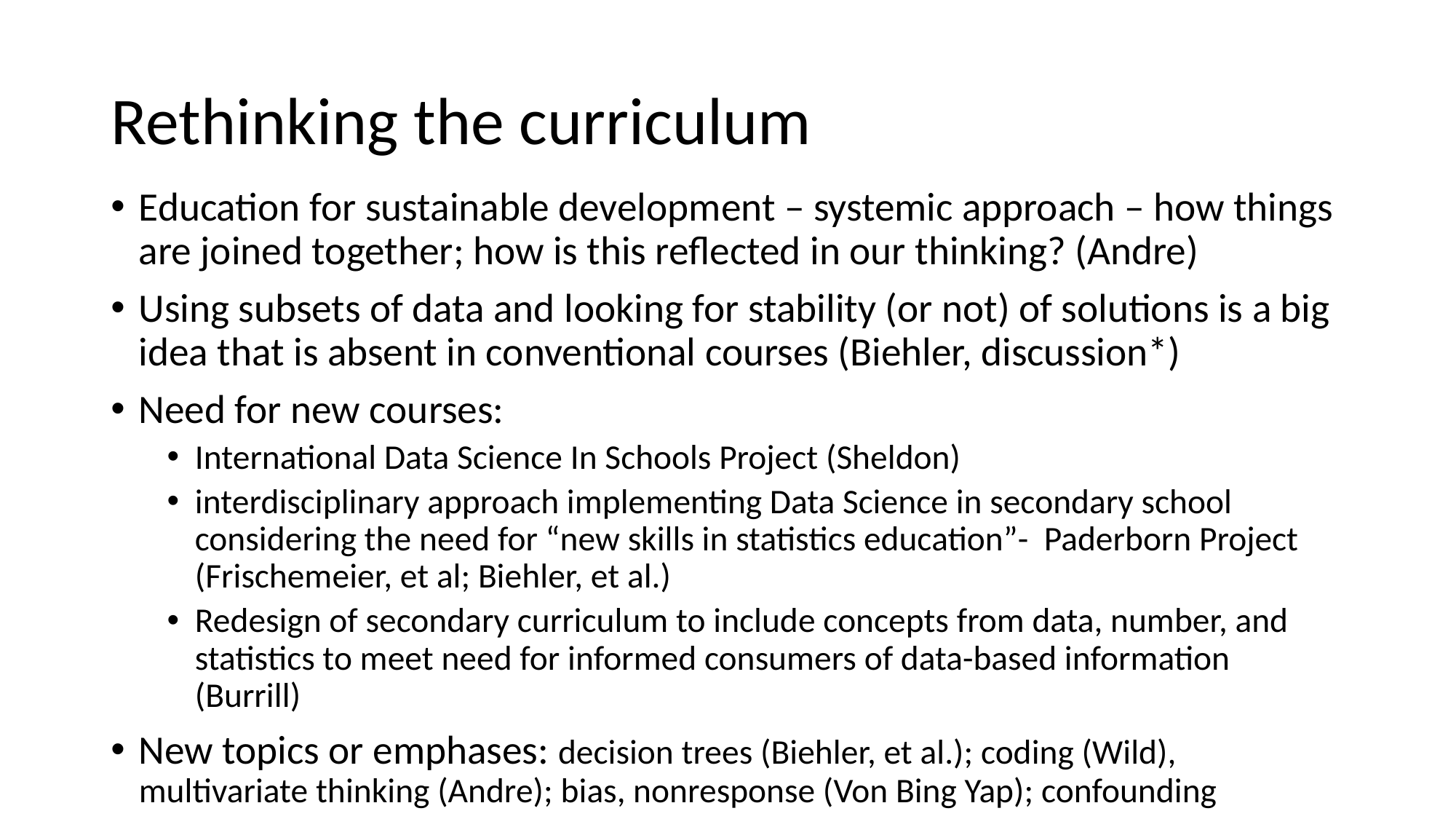

# Rethinking the curriculum
Education for sustainable development – systemic approach – how things are joined together; how is this reflected in our thinking? (Andre)
Using subsets of data and looking for stability (or not) of solutions is a big idea that is absent in conventional courses (Biehler, discussion*)
Need for new courses:
International Data Science In Schools Project (Sheldon)
interdisciplinary approach implementing Data Science in secondary school considering the need for “new skills in statistics education”-  Paderborn Project (Frischemeier, et al; Biehler, et al.)
Redesign of secondary curriculum to include concepts from data, number, and statistics to meet need for informed consumers of data-based information (Burrill)
New topics or emphases: decision trees (Biehler, et al.); coding (Wild), multivariate thinking (Andre); bias, nonresponse (Von Bing Yap); confounding